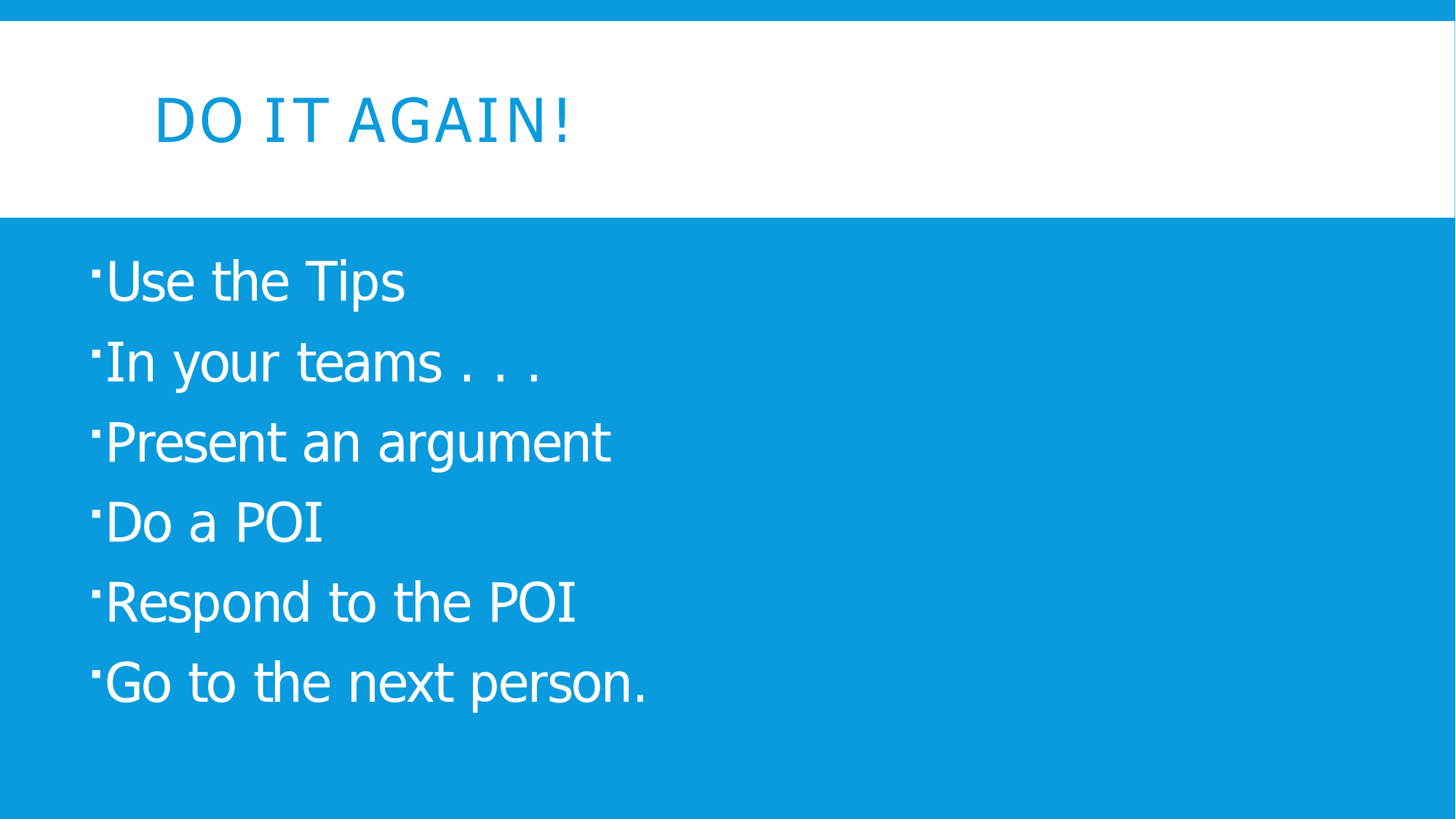

# Do it again!
Use the Tips
In your teams . . .
Present an argument
Do a POI
Respond to the POI
Go to the next person.